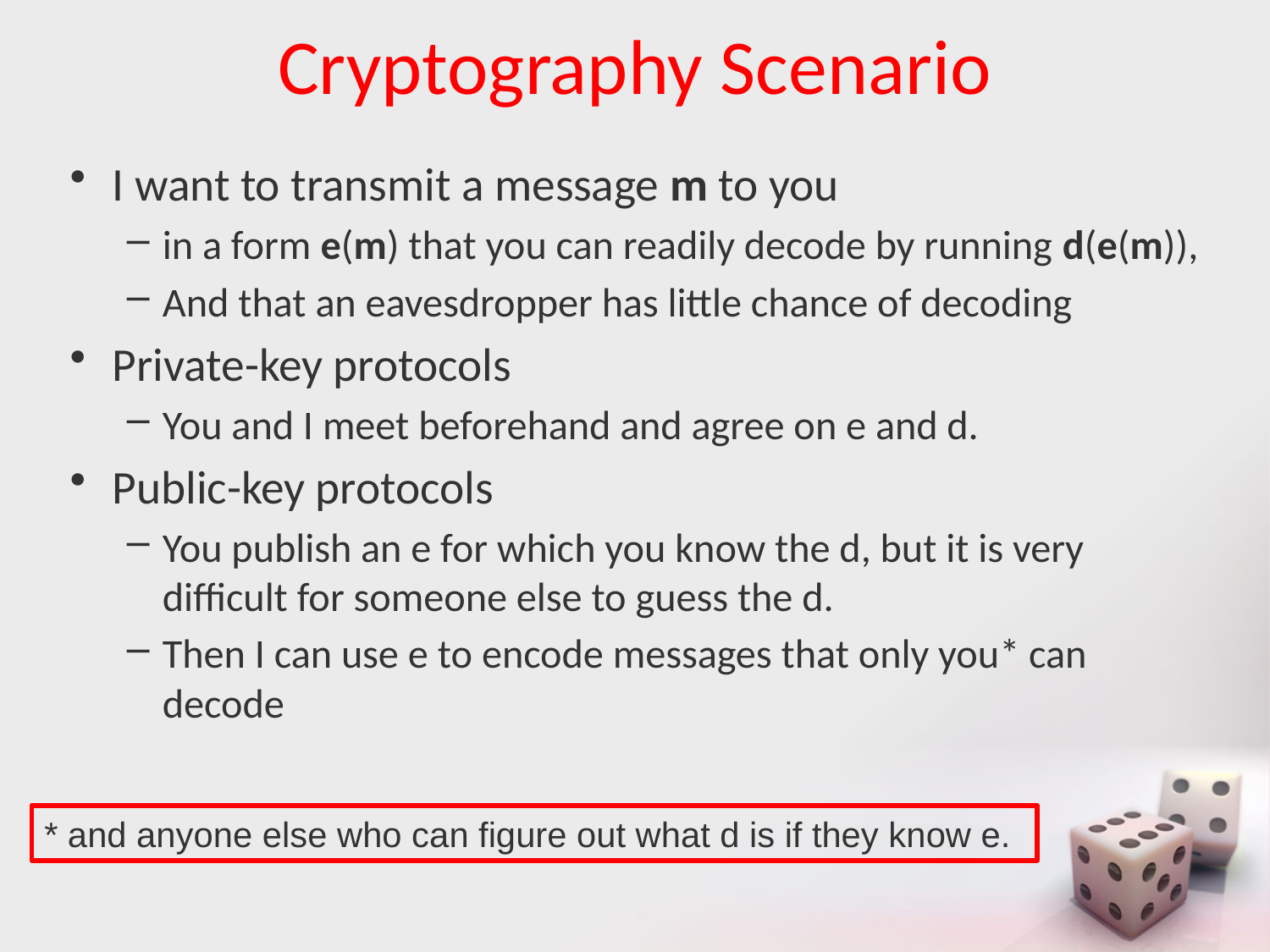

# Cryptography Scenario
I want to transmit a message m to you
in a form e(m) that you can readily decode by running d(e(m)),
And that an eavesdropper has little chance of decoding
Private-key protocols
You and I meet beforehand and agree on e and d.
Public-key protocols
You publish an e for which you know the d, but it is very difficult for someone else to guess the d.
Then I can use e to encode messages that only you* can decode

* and anyone else who can figure out what d is if they know e.